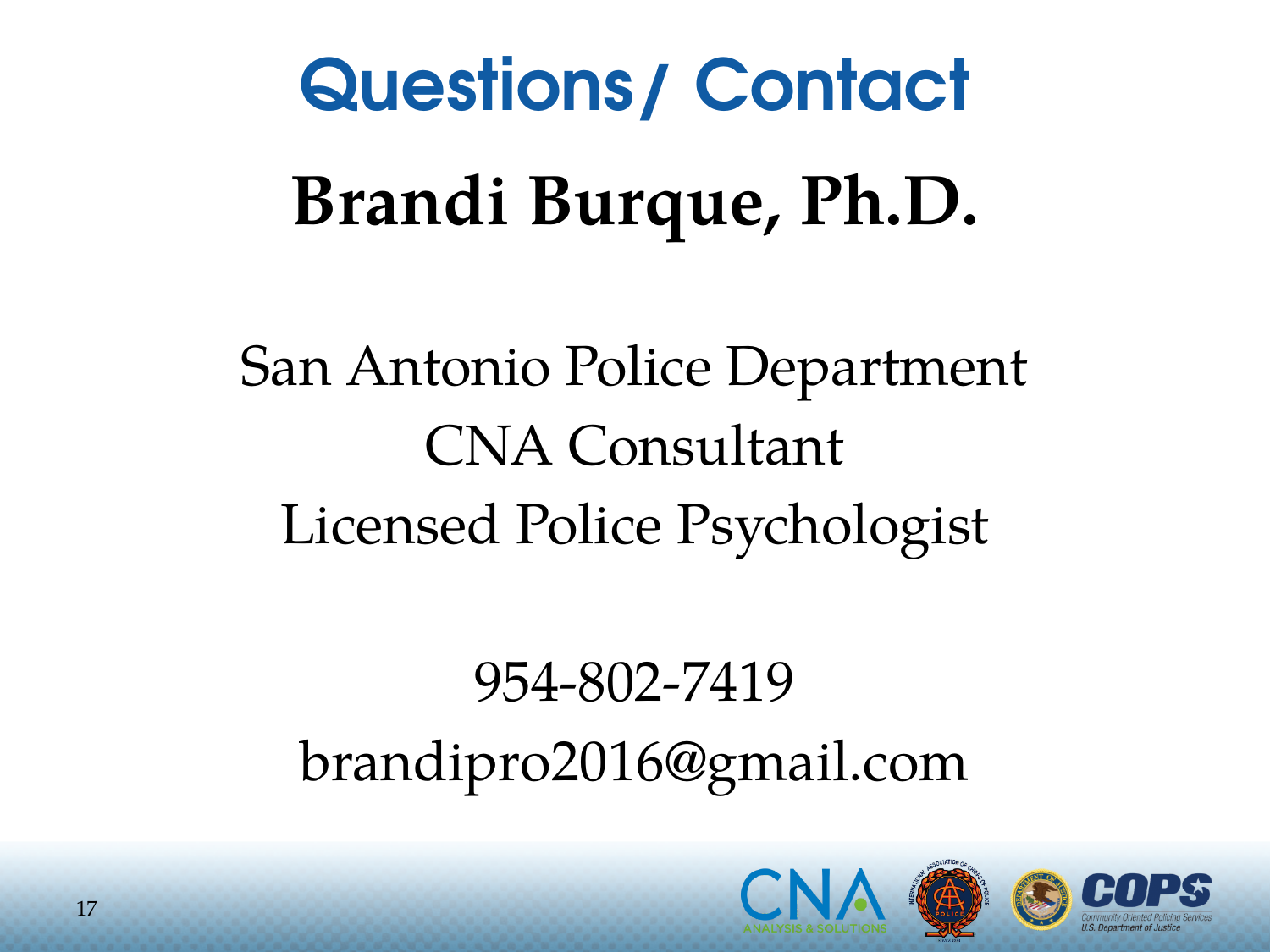

# Questions/ Contact
Brandi Burque, Ph.D.

San Antonio Police Department
CNA Consultant
Licensed Police Psychologist

954-802-7419
brandipro2016@gmail.com

17